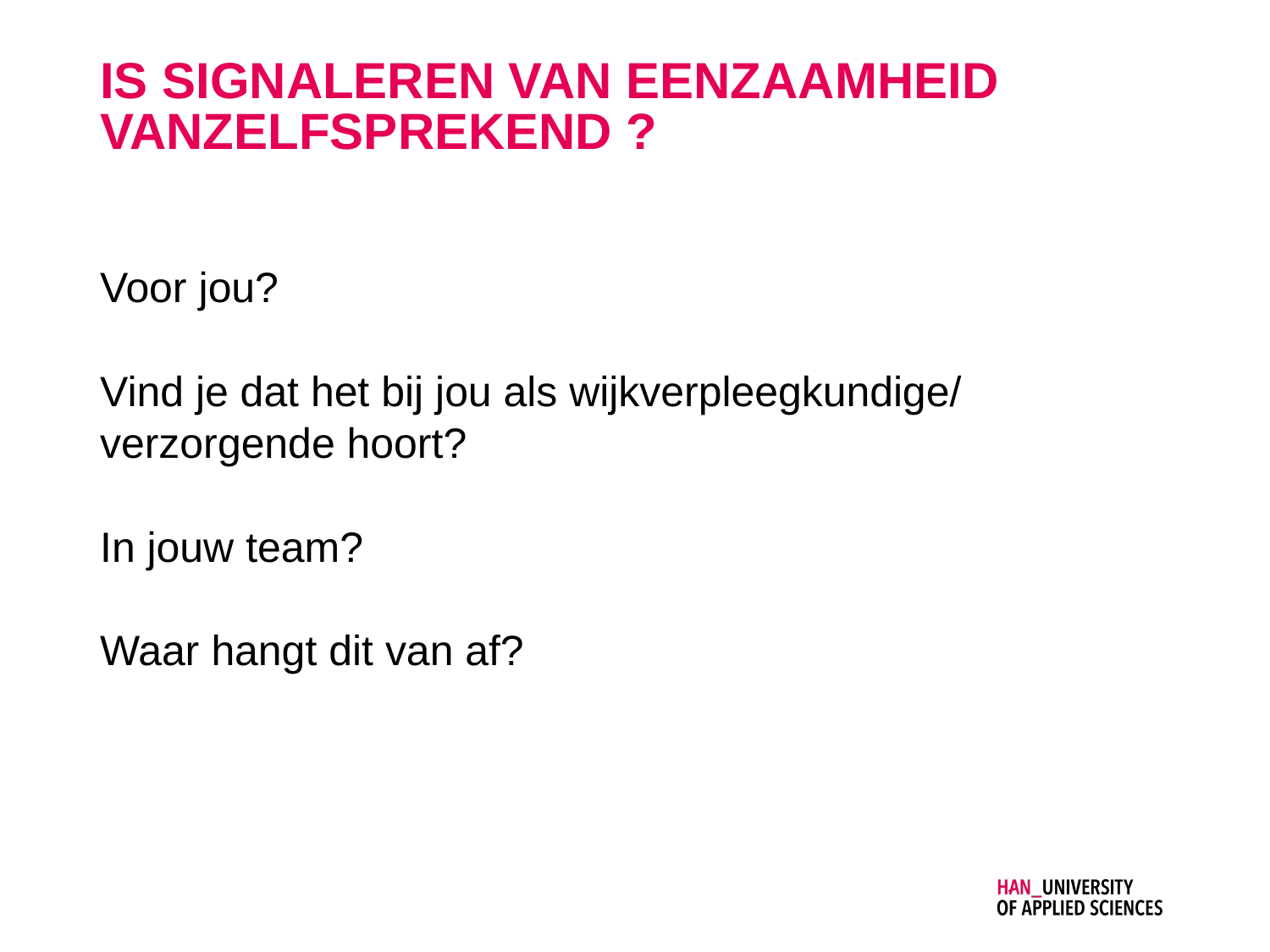

# Is signaleren van eenzaamheid vanzelfsprekend ?

Voor jou?

Vind je dat het bij jou als wijkverpleegkundige/ verzorgende hoort?

In jouw team?

Waar hangt dit van af?